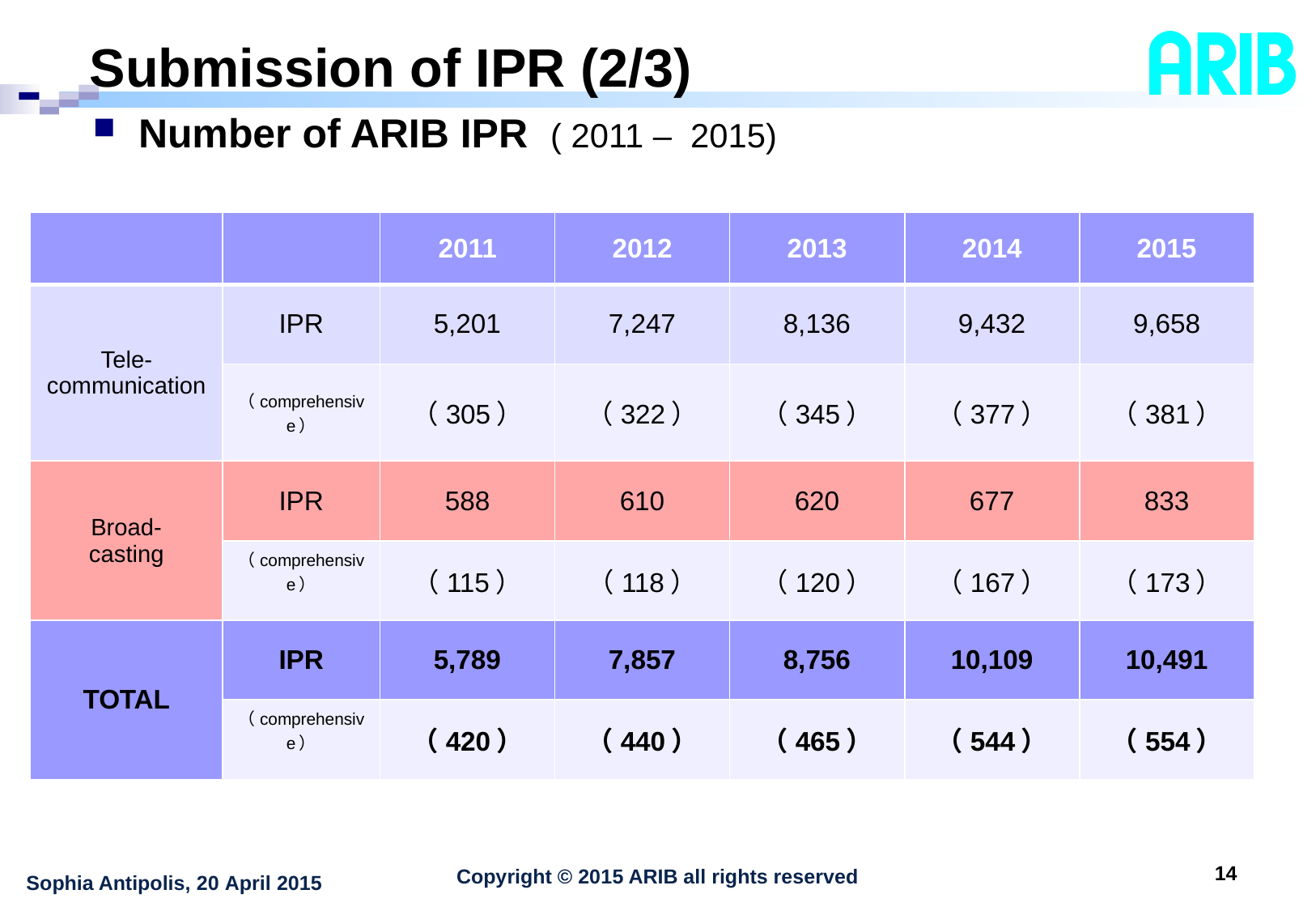

# Submission of IPR (2/3)
Number of ARIB IPR  ( 2011 –  2015)

|  |  | 2011 | 2012 | 2013 | 2014 | 2015 |
| --- | --- | --- | --- | --- | --- | --- |
| Tele- communication | IPR | 5,201 | 7,247 | 8,136 | 9,432 | 9,658 |
|  | （comprehensive） | （305） | （322） | （345） | （377） | （381） |
| Broad- casting | IPR | 588 | 610 | 620 | 677 | 833 |
|  | （comprehensive） | （115） | （118） | （120） | （167） | （173） |
| TOTAL | IPR | 5,789 | 7,857 | 8,756 | 10,109 | 10,491 |
|  | （comprehensive） | （420） | （440） | （465） | （544） | （554） |
14
Sophia Antipolis, 20 April 2015